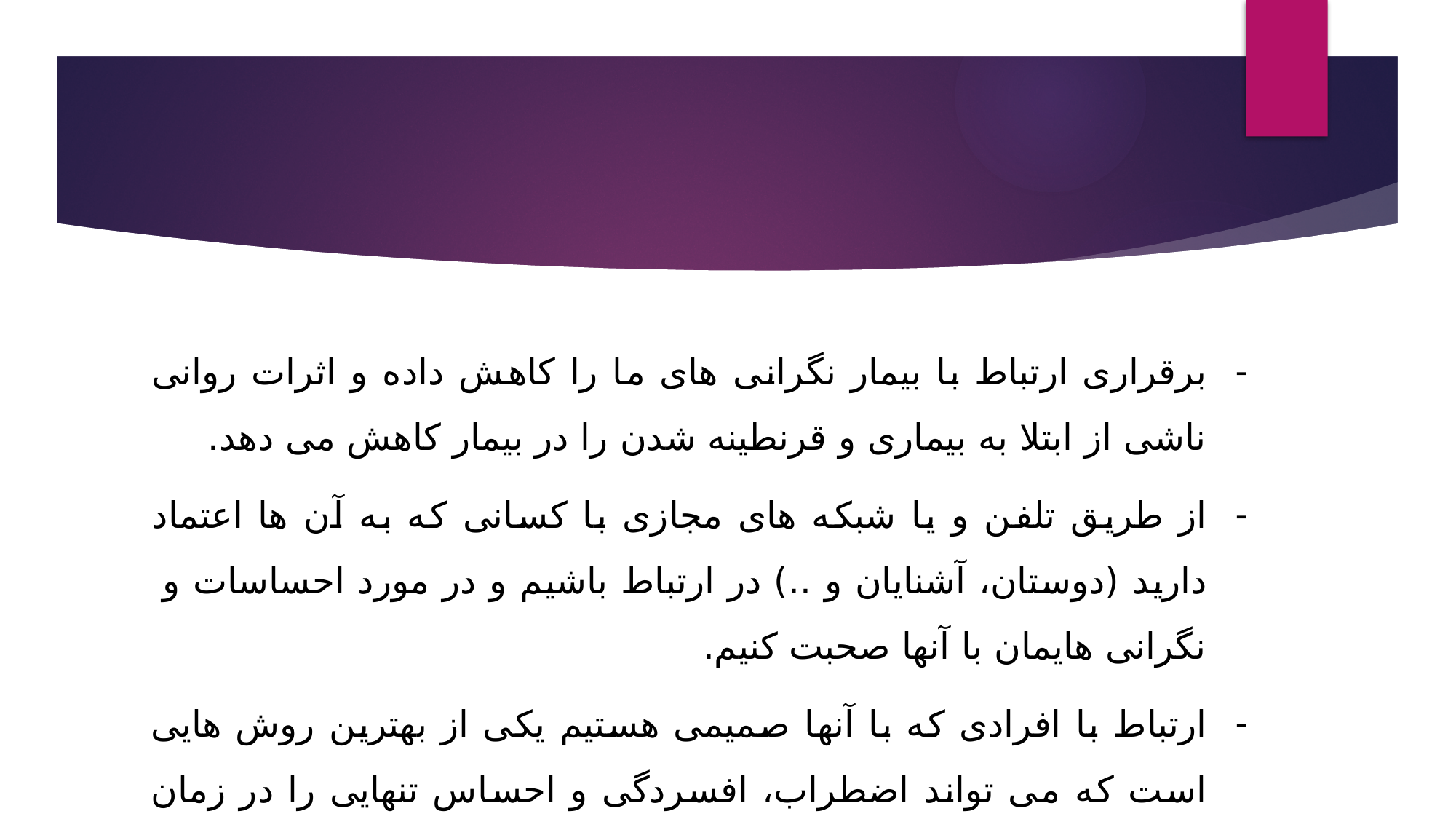

#
برقراری ارتباط با بیمار نگرانی های ما را کاهش داده و اثرات روانی ناشی از ابتلا به بیماری و قرنطینه شدن را در بیمار کاهش می دهد.
از طریق تلفن و یا شبکه های مجازی با کسانی که به آن ها اعتماد دارید (دوستان، آشنایان و ..) در ارتباط باشیم و در مورد احساسات و  نگرانی هایمان با آنها صحبت کنیم.
ارتباط با افرادی که با آنها صمیمی هستیم یکی از بهترین روش هایی است که می تواند اضطراب، افسردگی و احساس تنهایی را در زمان قرنطینه کاهش دهد.